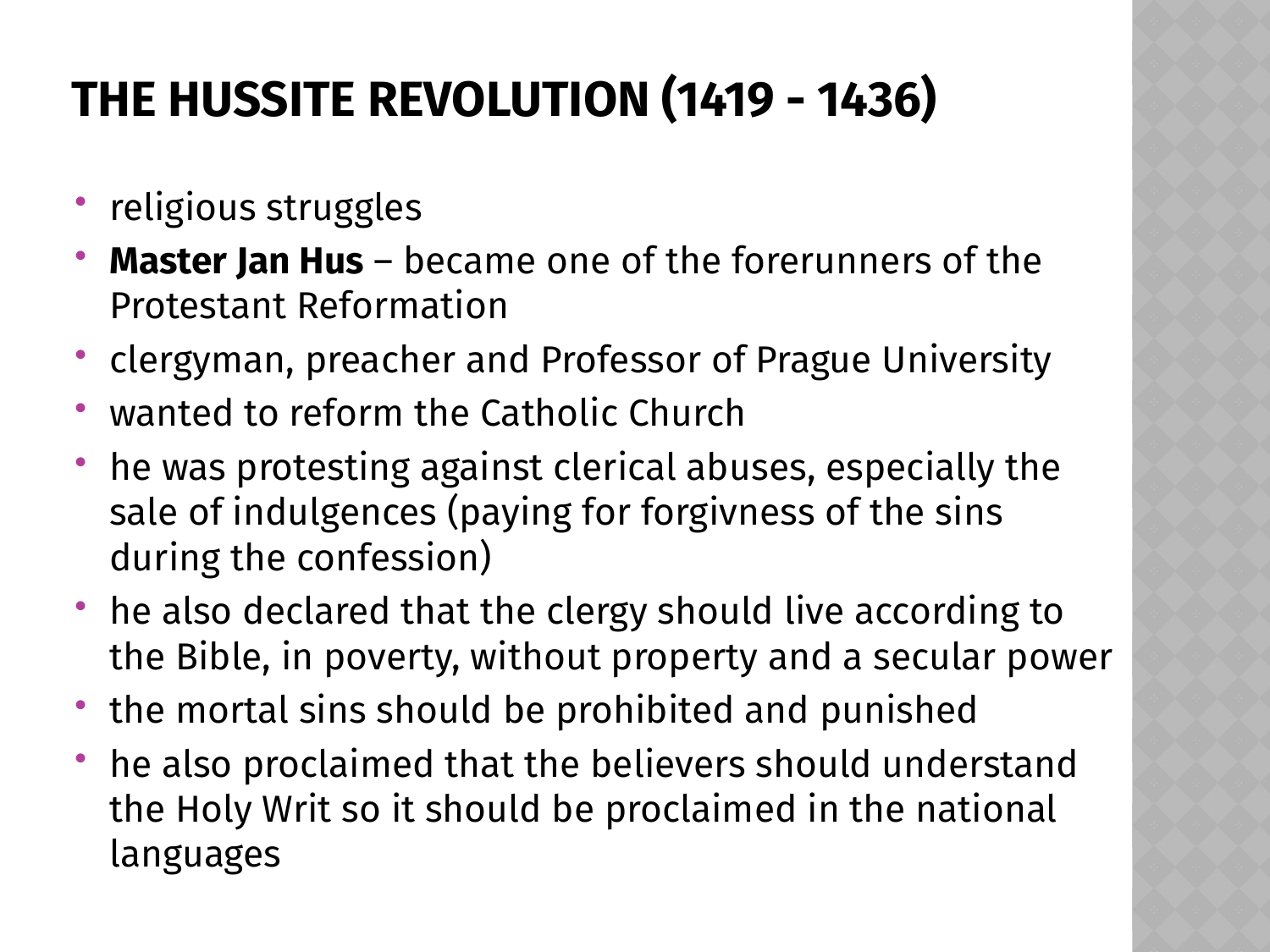

# The Hussite Revolution (1419 - 1436)
religious struggles
Master Jan Hus – became one of the forerunners of the Protestant Reformation
clergyman, preacher and Professor of Prague University
wanted to reform the Catholic Church
he was protesting against clerical abuses, especially the sale of indulgences (paying for forgivness of the sins during the confession)
he also declared that the clergy should live according to the Bible, in poverty, without property and a secular power
the mortal sins should be prohibited and punished
he also proclaimed that the believers should understand the Holy Writ so it should be proclaimed in the national languages